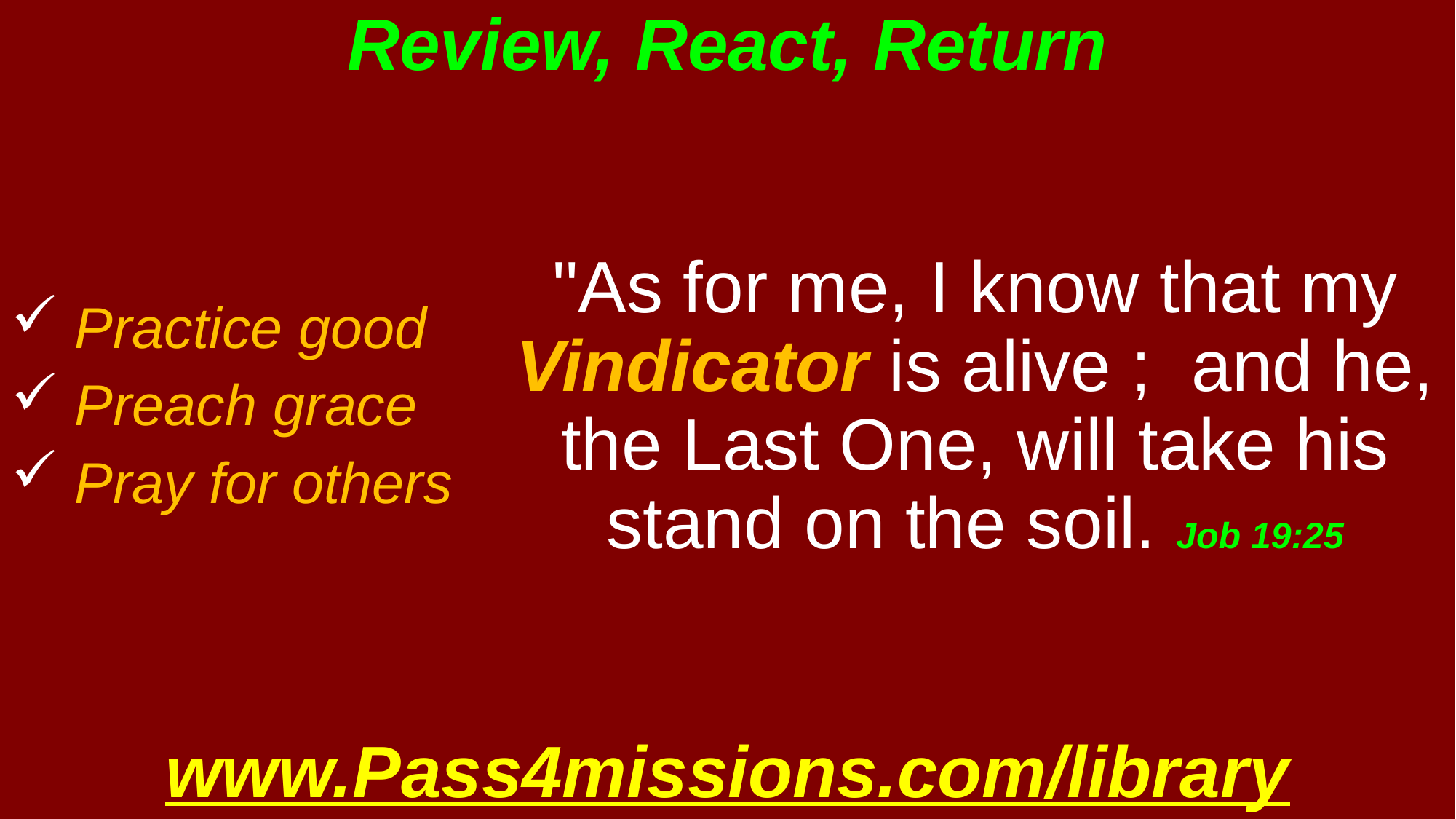

# Review, React, Return
 Practice good
 Preach grace
 Pray for others
"As for me, I know that my Vindicator is alive ;  and he, the Last One, will take his stand on the soil. Job 19:25
www.Pass4missions.com/library